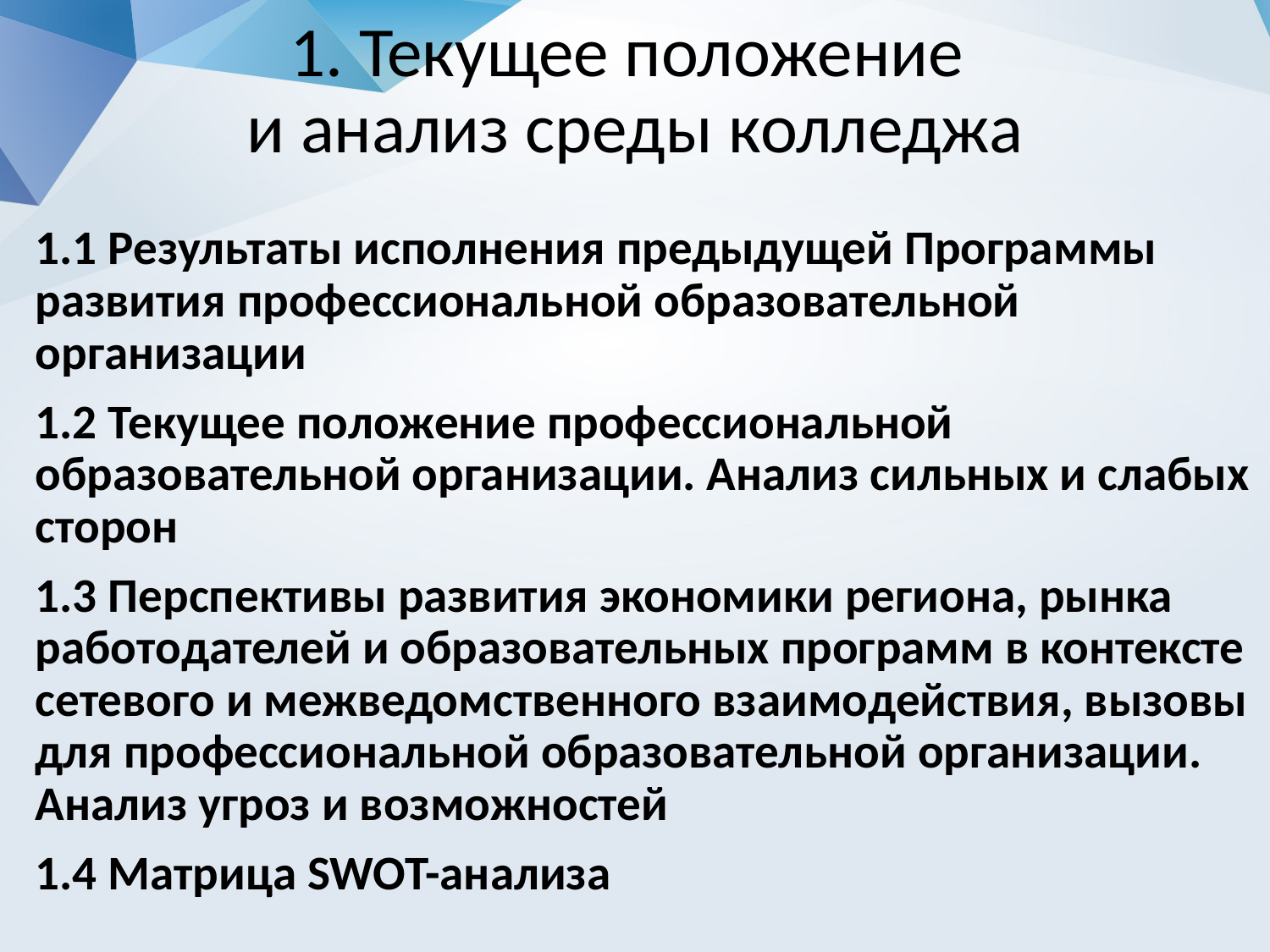

# 1. Текущее положение и анализ среды колледжа
1.1 Результаты исполнения предыдущей Программы развития профессиональной образовательной организации
1.2 Текущее положение профессиональной образовательной организации. Анализ сильных и слабых сторон
1.3 Перспективы развития экономики региона, рынка работодателей и образовательных программ в контексте сетевого и межведомственного взаимодействия, вызовы для профессиональной образовательной организации. Анализ угроз и возможностей
1.4 Матрица SWOT-анализа